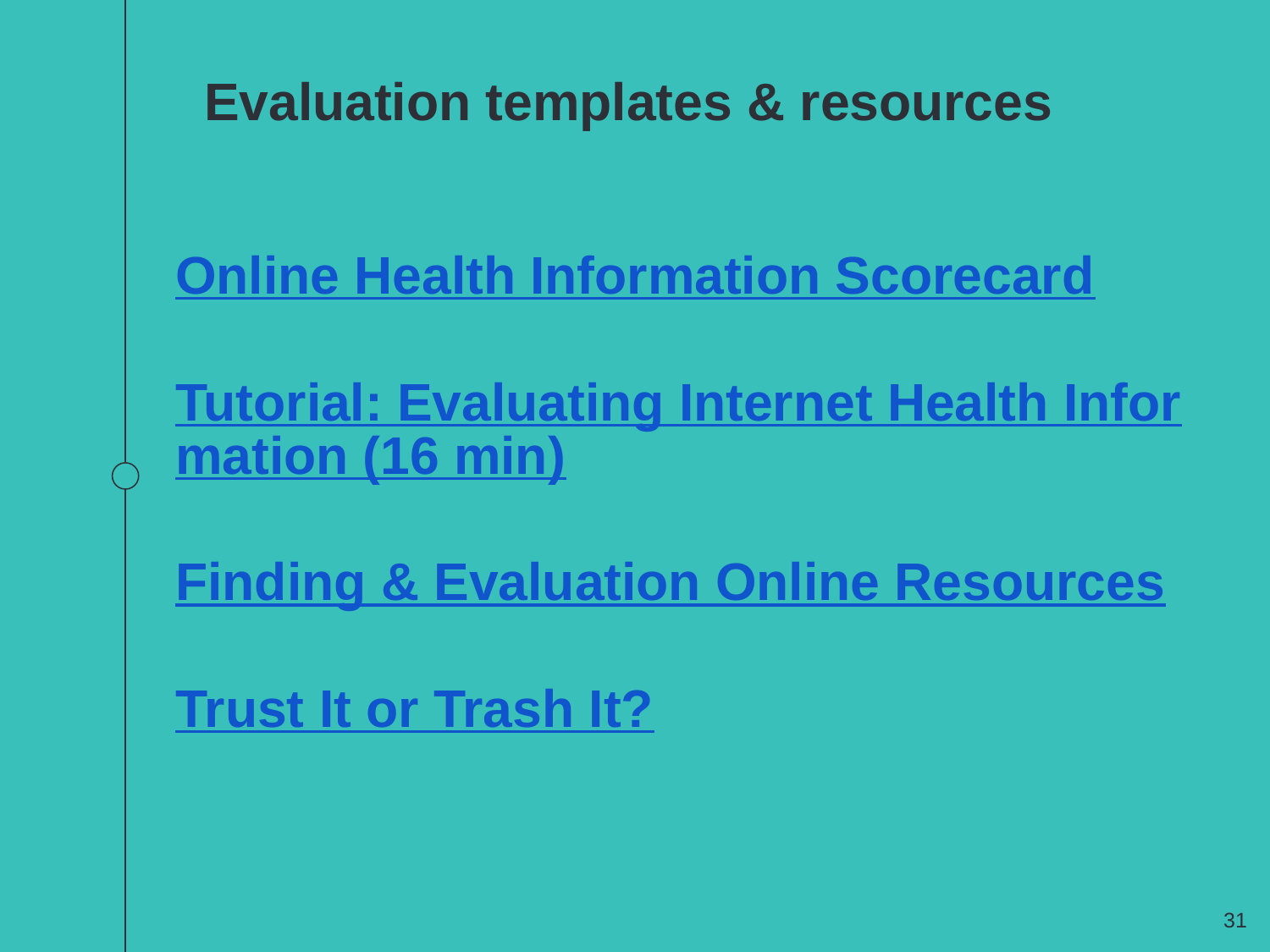

Evaluation templates & resources
Online Health Information Scorecard

Tutorial: Evaluating Internet Health Information (16 min)

Finding & Evaluation Online Resources

Trust It or Trash It?
31